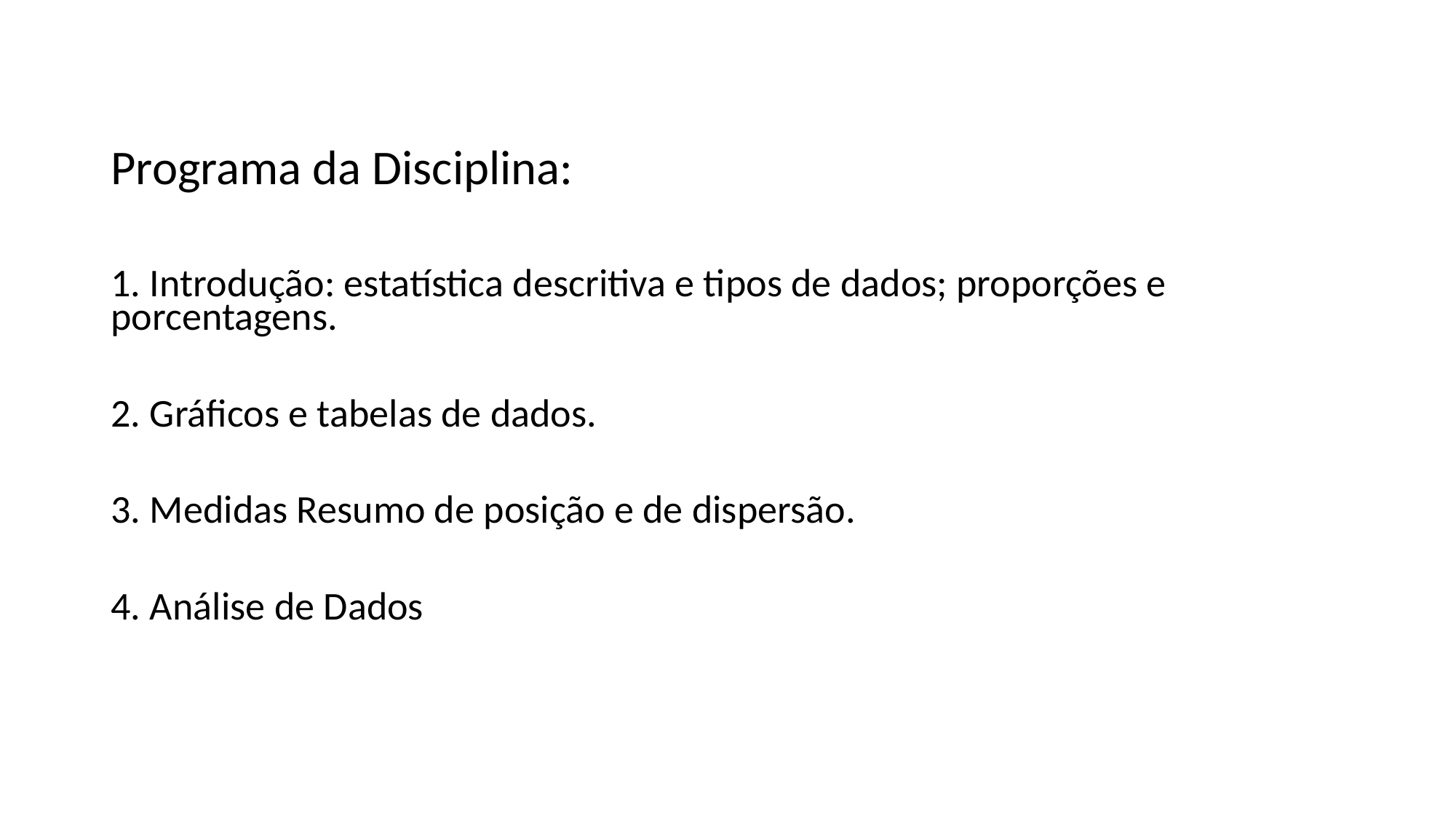

# Programa da Disciplina:
1. Introdução: estatística descritiva e tipos de dados; proporções e porcentagens.

2. Gráficos e tabelas de dados.

3. Medidas Resumo de posição e de dispersão.

4. Análise de Dados